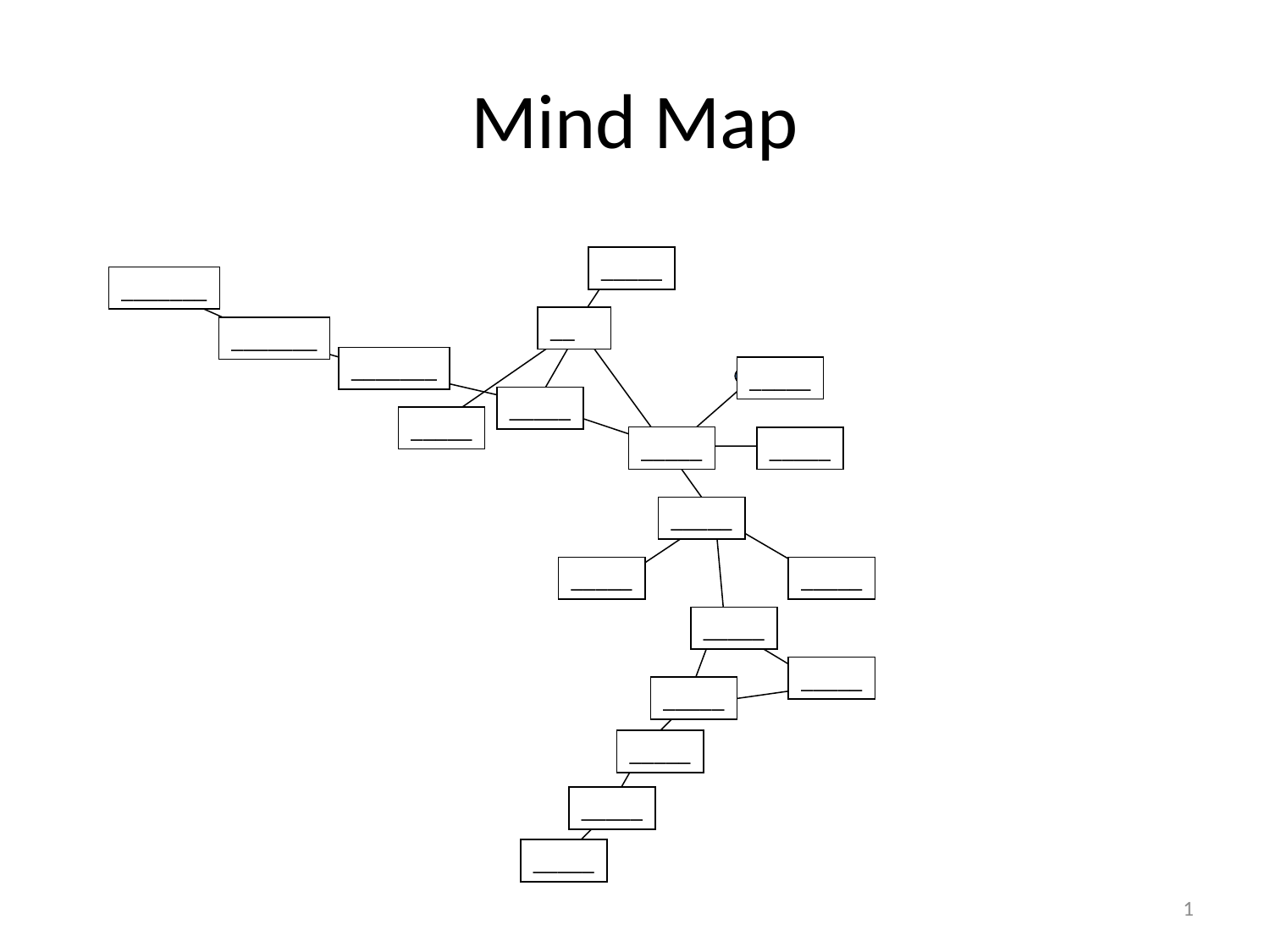

# Mind Map
_____
_______
__
_______
_______
_____
_____
_____
_____
_____
_____
_____
_____
_____
_____
_____
_____
_____
_____

1